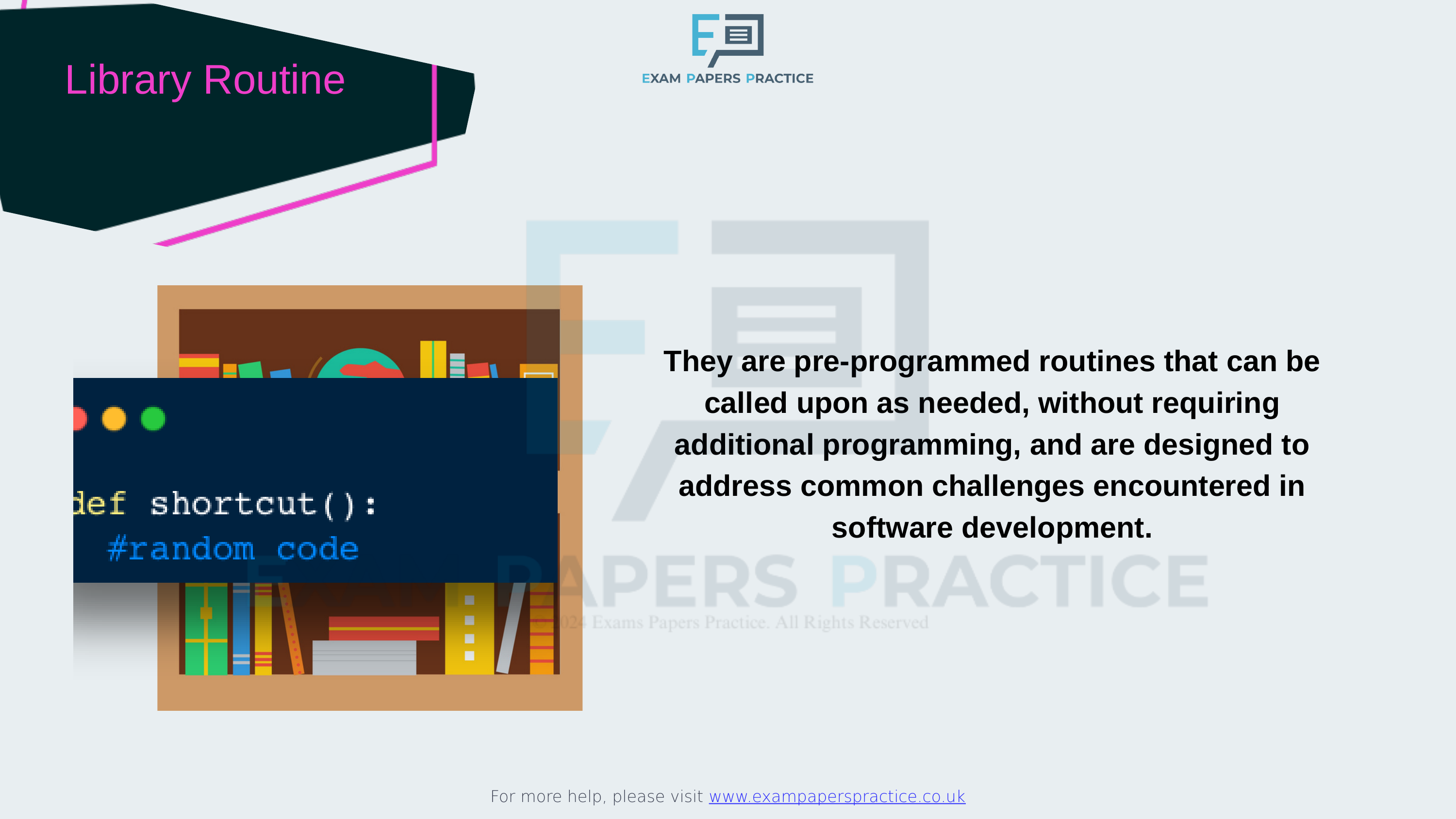

For more help, please visit www.exampaperspractice.co.uk

Library Routine

They are pre-programmed routines that can be called upon as needed, without requiring additional programming, and are designed to address common challenges encountered in software development.